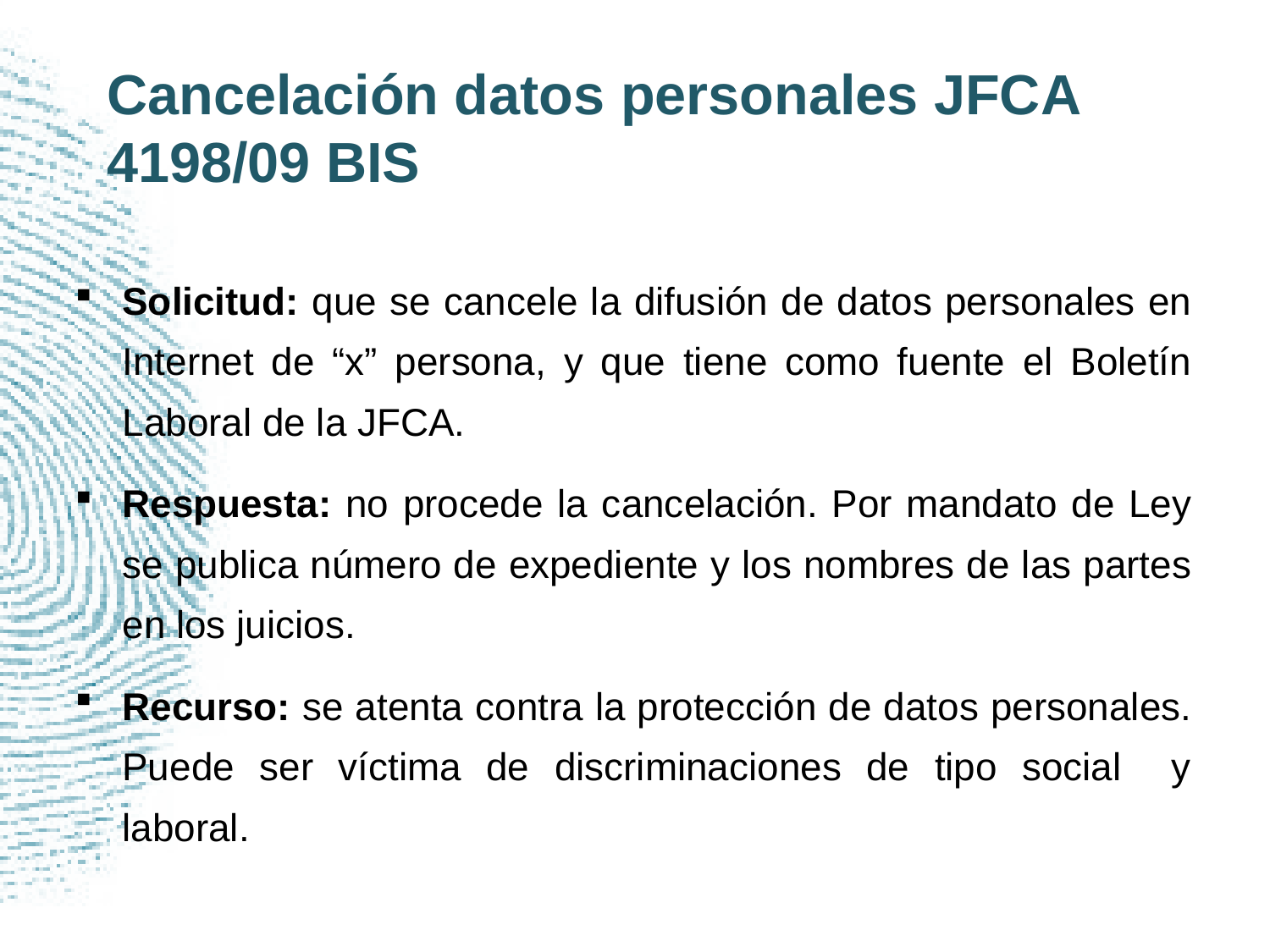

# Cancelación datos personales JFCA 4198/09 BIS
Solicitud: que se cancele la difusión de datos personales en Internet de “x” persona, y que tiene como fuente el Boletín Laboral de la JFCA.
Respuesta: no procede la cancelación. Por mandato de Ley se publica número de expediente y los nombres de las partes en los juicios.
Recurso: se atenta contra la protección de datos personales. Puede ser víctima de discriminaciones de tipo social  y laboral.